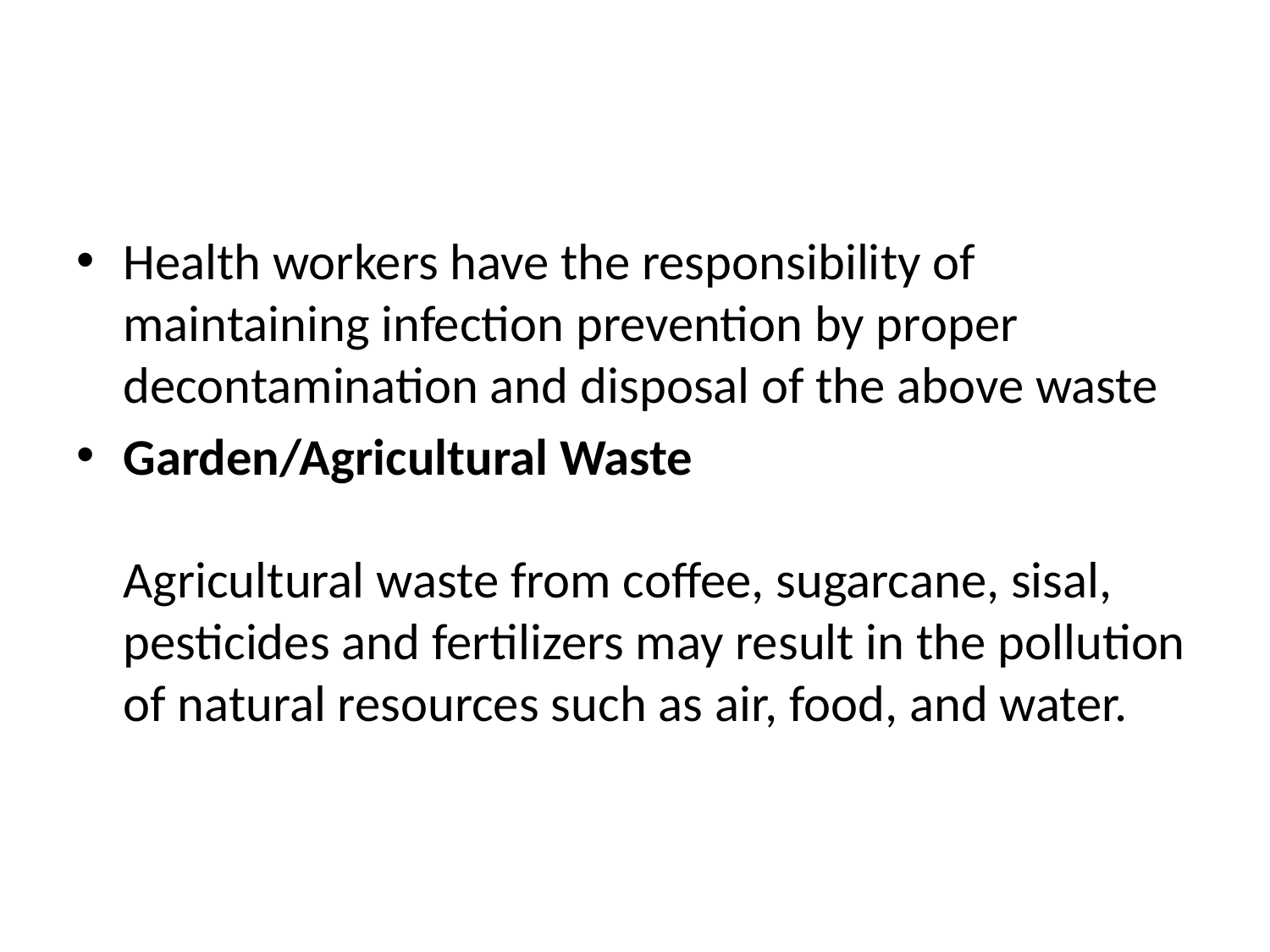

#
Health workers have the responsibility of maintaining infection prevention by proper decontamination and disposal of the above waste
Garden/Agricultural Waste
Agricultural waste from coffee, sugarcane, sisal, pesticides and fertilizers may result in the pollution of natural resources such as air, food, and water.